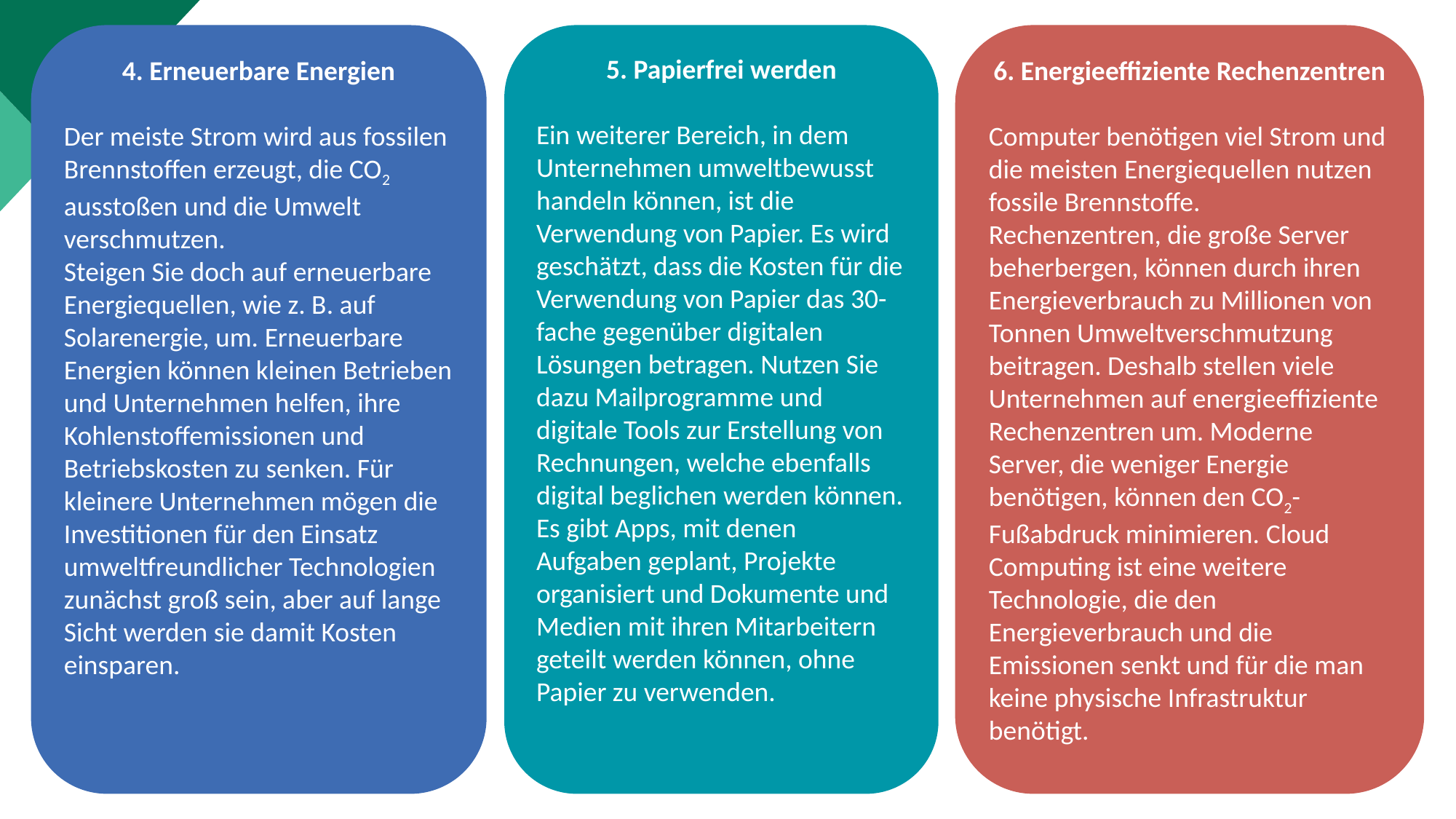

4. Erneuerbare Energien

Der meiste Strom wird aus fossilen Brennstoffen erzeugt, die CO2 ausstoßen und die Umwelt verschmutzen.
Steigen Sie doch auf erneuerbare Energiequellen, wie z. B. auf Solarenergie, um. Erneuerbare Energien können kleinen Betrieben und Unternehmen helfen, ihre Kohlenstoffemissionen und Betriebskosten zu senken. Für kleinere Unternehmen mögen die Investitionen für den Einsatz umweltfreundlicher Technologien zunächst groß sein, aber auf lange Sicht werden sie damit Kosten einsparen.

5. Papierfrei werden

Ein weiterer Bereich, in dem Unternehmen umweltbewusst handeln können, ist die Verwendung von Papier. Es wird geschätzt, dass die Kosten für die Verwendung von Papier das 30-fache gegenüber digitalen Lösungen betragen. Nutzen Sie dazu Mailprogramme und  digitale Tools zur Erstellung von  Rechnungen, welche ebenfalls digital beglichen werden können. Es gibt Apps, mit denen Aufgaben geplant, Projekte organisiert und Dokumente und Medien mit ihren Mitarbeitern geteilt werden können, ohne Papier zu verwenden.
6. Energieeffiziente Rechenzentren

Computer benötigen viel Strom und die meisten Energiequellen nutzen fossile Brennstoffe.
Rechenzentren, die große Server beherbergen, können durch ihren Energieverbrauch zu Millionen von Tonnen Umweltverschmutzung beitragen. Deshalb stellen viele Unternehmen auf energieeffiziente Rechenzentren um. Moderne Server, die weniger Energie benötigen, können den CO2-Fußabdruck minimieren. Cloud Computing ist eine weitere Technologie, die den Energieverbrauch und die Emissionen senkt und für die man keine physische Infrastruktur benötigt.